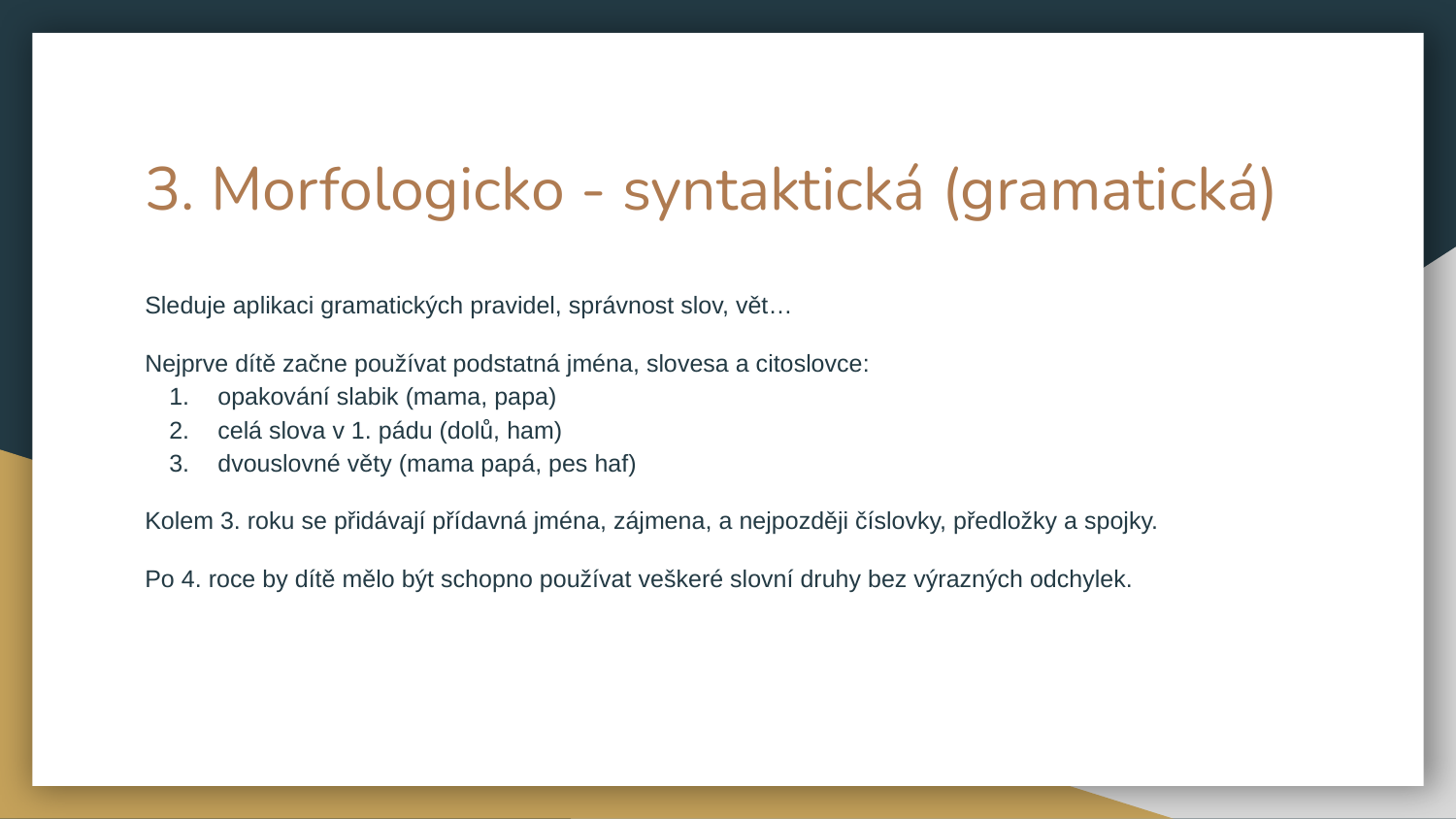

# 3. Morfologicko - syntaktická (gramatická)
Sleduje aplikaci gramatických pravidel, správnost slov, vět…
Nejprve dítě začne používat podstatná jména, slovesa a citoslovce:
opakování slabik (mama, papa)
celá slova v 1. pádu (dolů, ham)
dvouslovné věty (mama papá, pes haf)
Kolem 3. roku se přidávají přídavná jména, zájmena, a nejpozději číslovky, předložky a spojky.
Po 4. roce by dítě mělo být schopno používat veškeré slovní druhy bez výrazných odchylek.